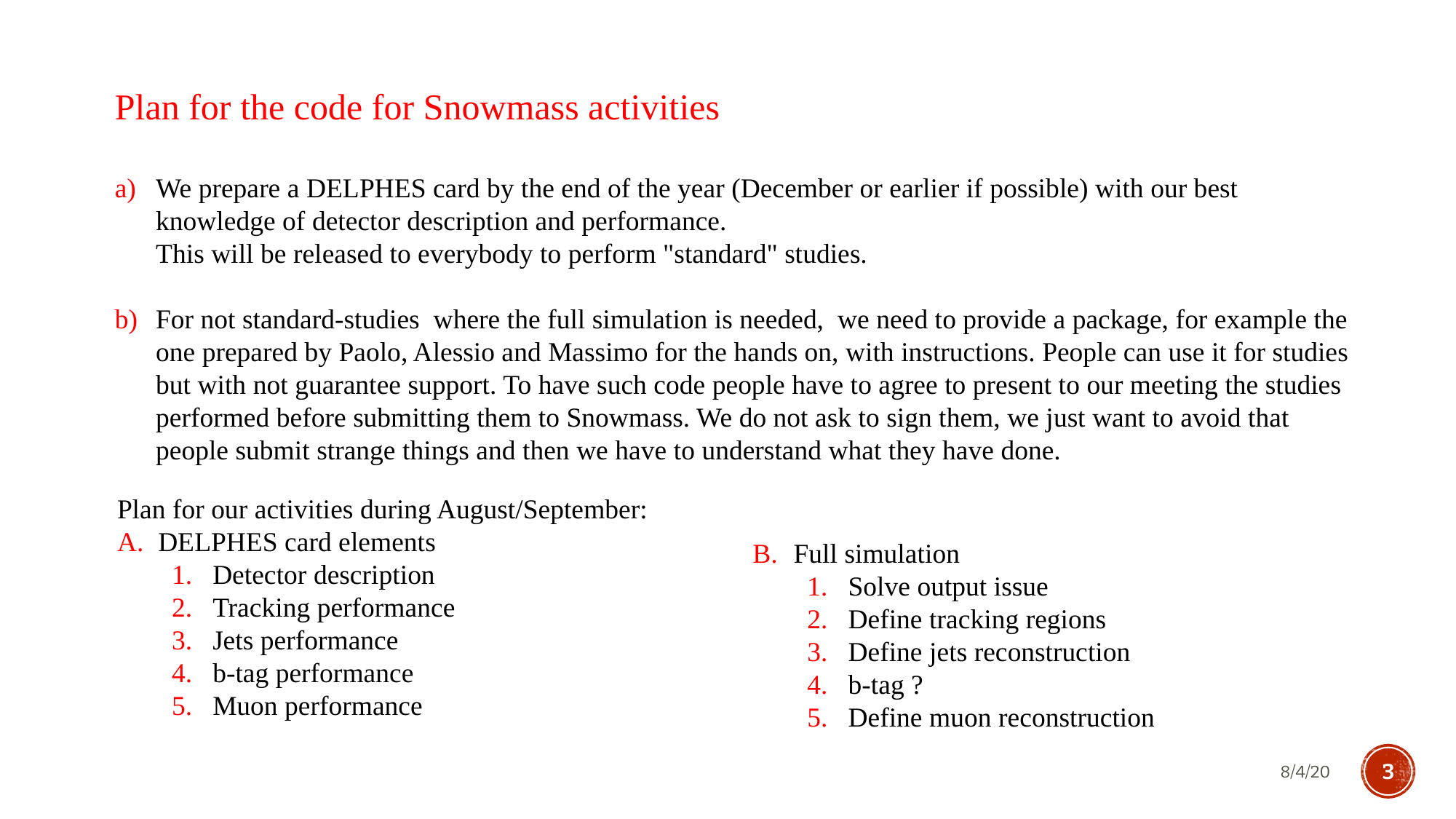

Plan for the code for Snowmass activities

We prepare a DELPHES card by the end of the year (December or earlier if possible) with our best knowledge of detector description and performance.
This will be released to everybody to perform "standard" studies.

For not standard-studies  where the full simulation is needed,  we need to provide a package, for example the one prepared by Paolo, Alessio and Massimo for the hands on, with instructions. People can use it for studies but with not guarantee support. To have such code people have to agree to present to our meeting the studies performed before submitting them to Snowmass. We do not ask to sign them, we just want to avoid that people submit strange things and then we have to understand what they have done.
Plan for our activities during August/September:
DELPHES card elements
Detector description
Tracking performance
Jets performance
b-tag performance
Muon performance
Full simulation
Solve output issue
Define tracking regions
Define jets reconstruction
b-tag ?
Define muon reconstruction
8/4/20
3